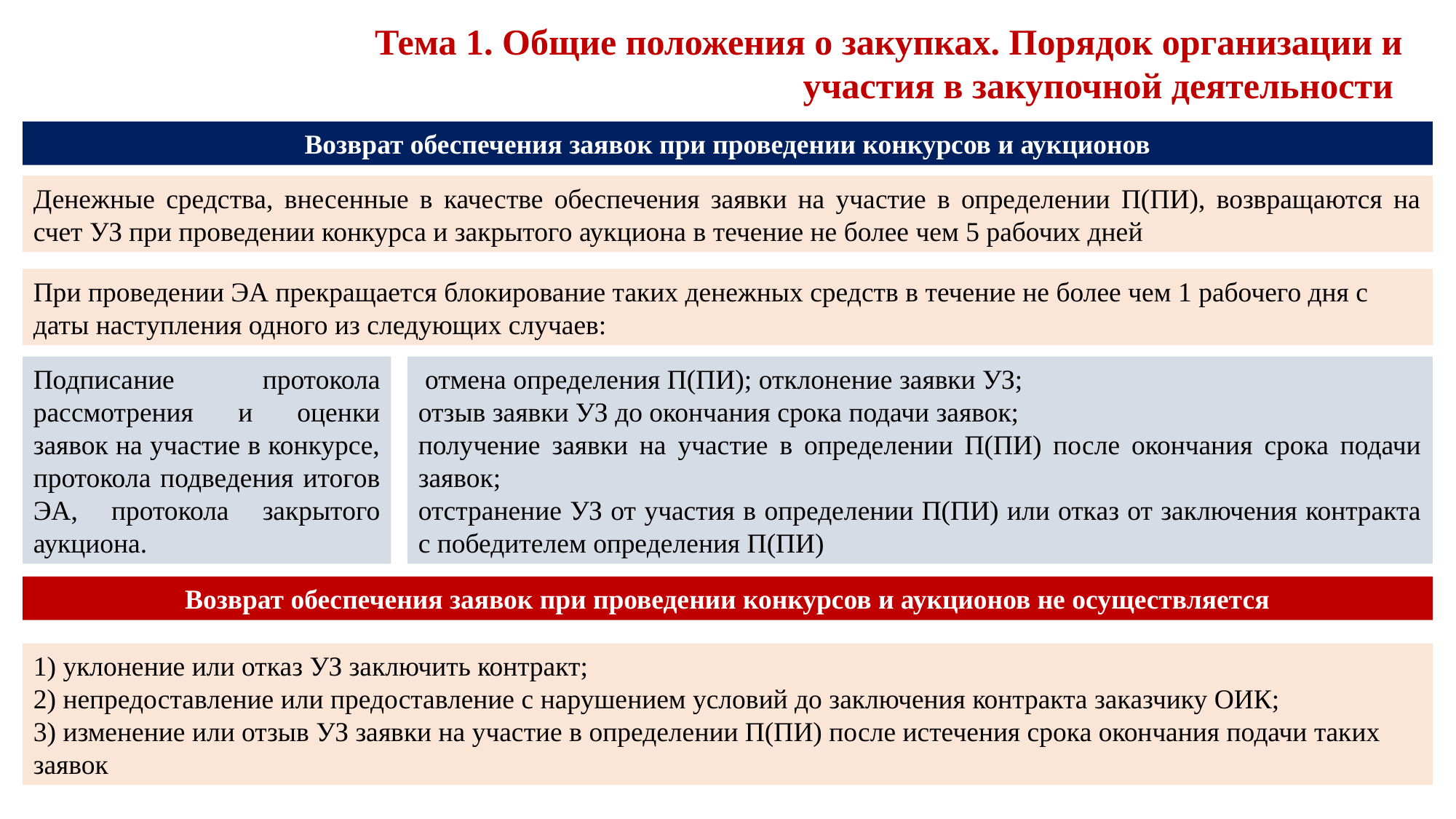

Тема 1. Общие положения о закупках. Порядок организации и участия в закупочной деятельности
Возврат обеспечения заявок при проведении конкурсов и аукционов
Денежные средства, внесенные в качестве обеспечения заявки на участие в определении П(ПИ), возвращаются на счет УЗ при проведении конкурса и закрытого аукциона в течение не более чем 5 рабочих дней
При проведении ЭА прекращается блокирование таких денежных средств в течение не более чем 1 рабочего дня с даты наступления одного из следующих случаев:
Подписание протокола рассмотрения и оценки заявок на участие в конкурсе, протокола подведения итогов ЭА, протокола закрытого аукциона.
 отмена определения П(ПИ); отклонение заявки УЗ;
отзыв заявки УЗ до окончания срока подачи заявок;
получение заявки на участие в определении П(ПИ) после окончания срока подачи заявок;
отстранение УЗ от участия в определении П(ПИ) или отказ от заключения контракта с победителем определения П(ПИ)
Возврат обеспечения заявок при проведении конкурсов и аукционов не осуществляется
1) уклонение или отказ УЗ заключить контракт;
2) непредоставление или предоставление с нарушением условий до заключения контракта заказчику ОИК;
3) изменение или отзыв УЗ заявки на участие в определении П(ПИ) после истечения срока окончания подачи таких заявок